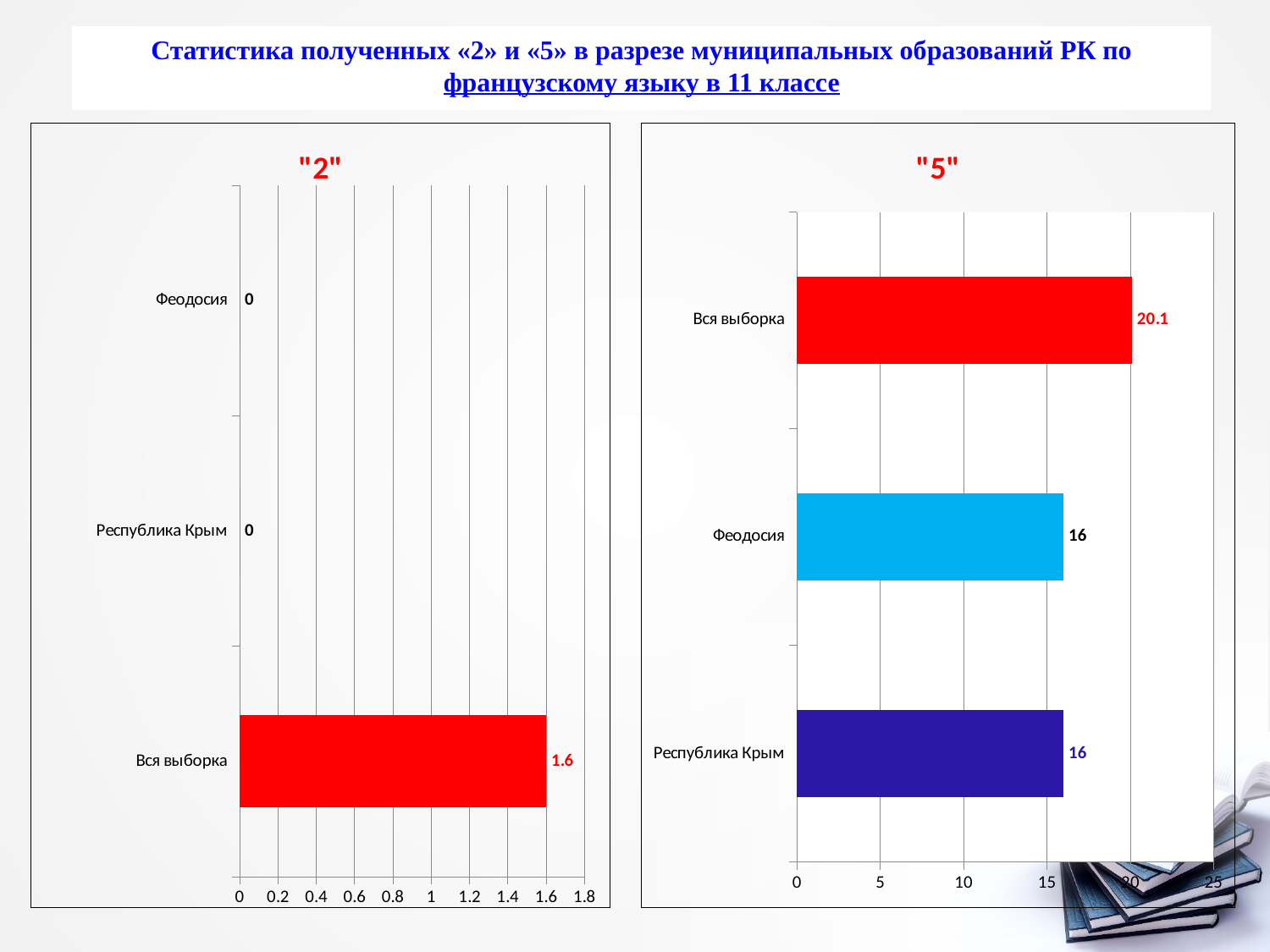

Статистика полученных «2» и «5» в разрезе муниципальных образований РК по французскому языку в 11 классе

### Chart:

| Category |  |
|---|---|
| Вся выборка | 1.6 |
| Республика Крым | 0.0 |
| Феодосия | 0.0 |

### Chart:

| Category |  |
|---|---|
| Республика Крым | 16.0 |
| Феодосия | 16.0 |
| Вся выборка | 20.1 |